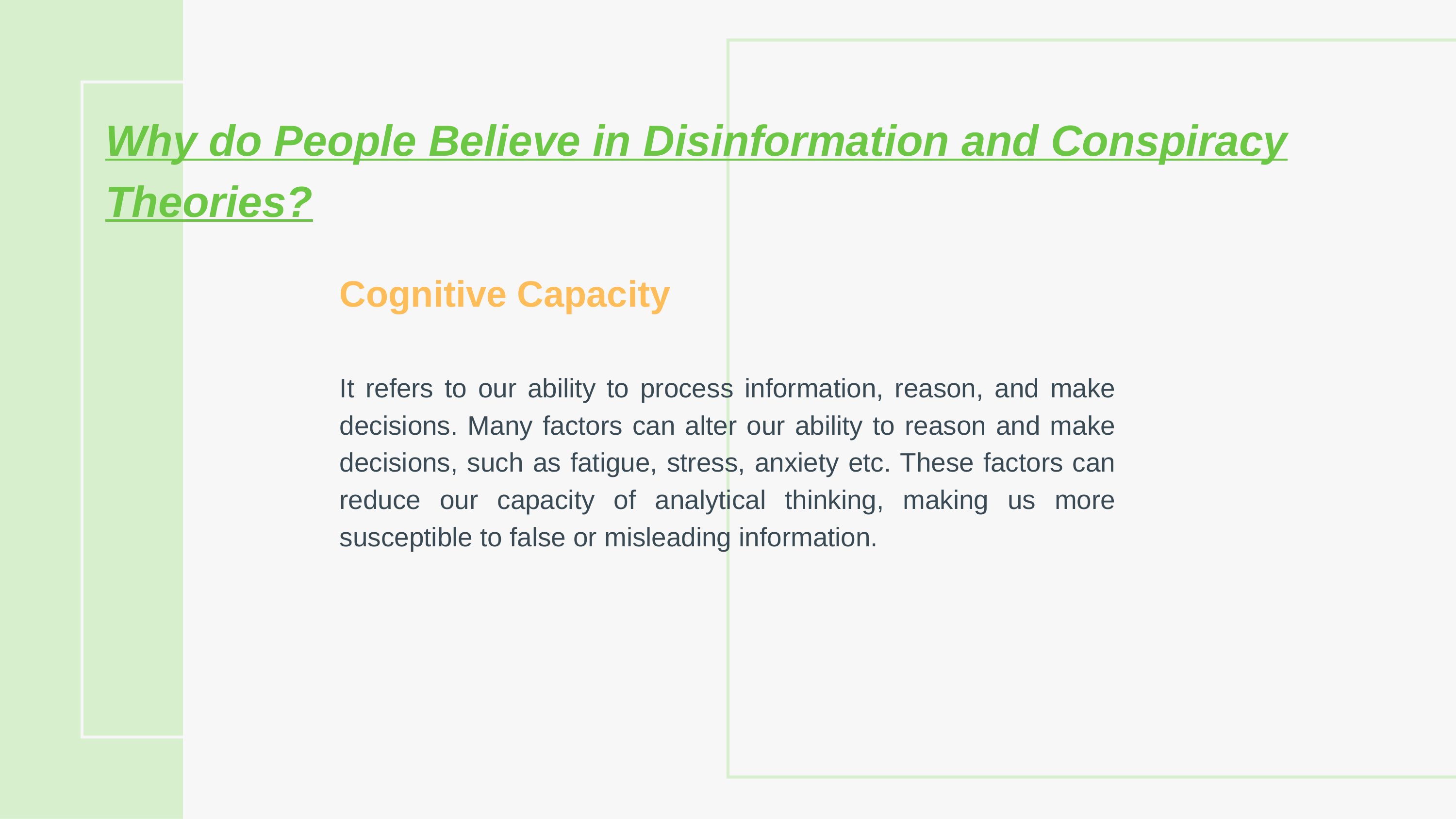

Why do People Believe in Disinformation and Conspiracy Theories?​
Cognitive Capacity​

It refers to our ability to process information, reason, and make decisions. Many factors can alter our ability to reason and make decisions, such as fatigue, stress, anxiety etc. These factors can reduce our capacity of analytical thinking, making us more susceptible to false or misleading information. ​